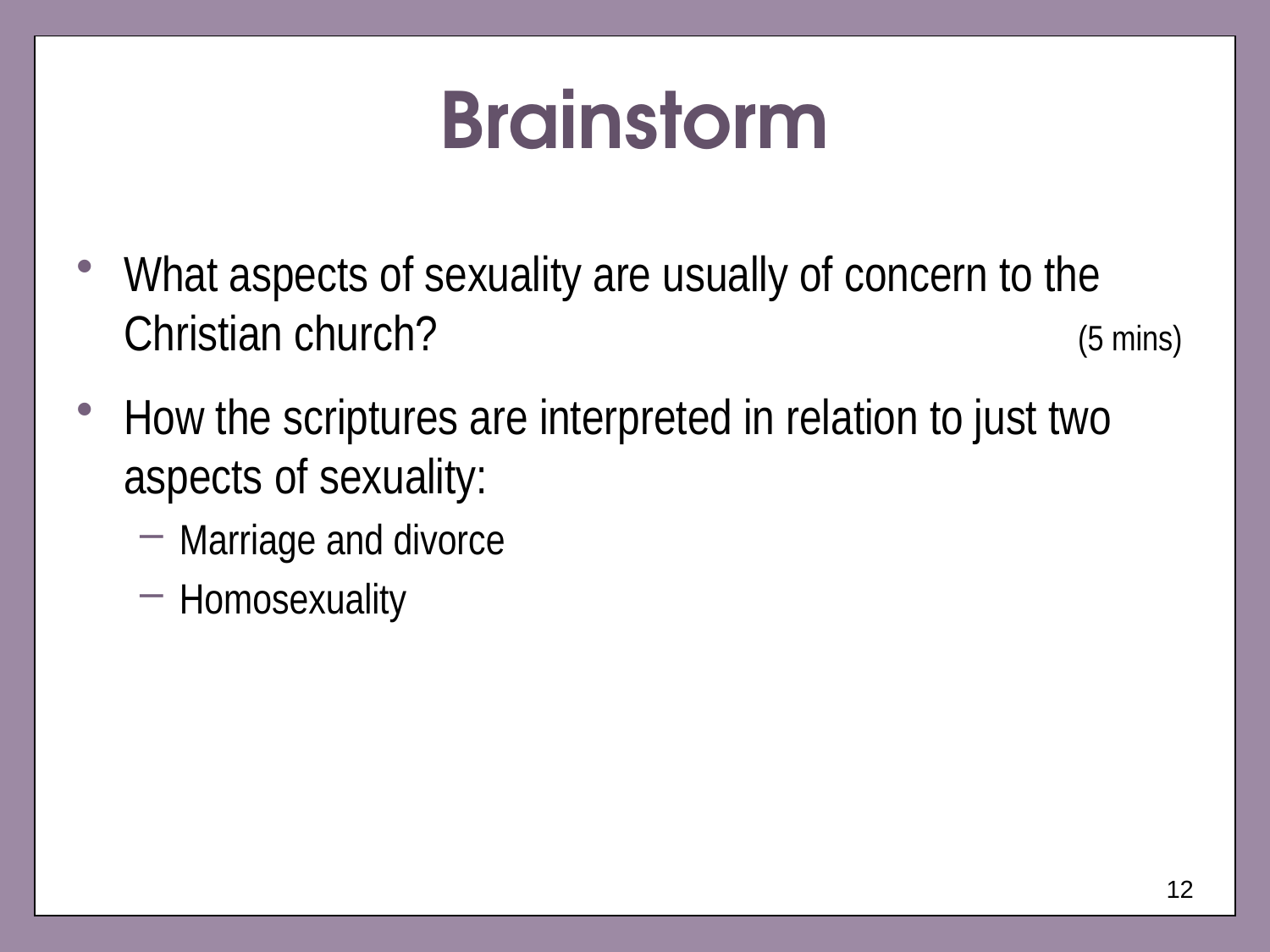

# Brainstorm
What aspects of sexuality are usually of concern to the Christian church?                                                         (5 mins)
How the scriptures are interpreted in relation to just two aspects of sexuality:
Marriage and divorce
Homosexuality
12